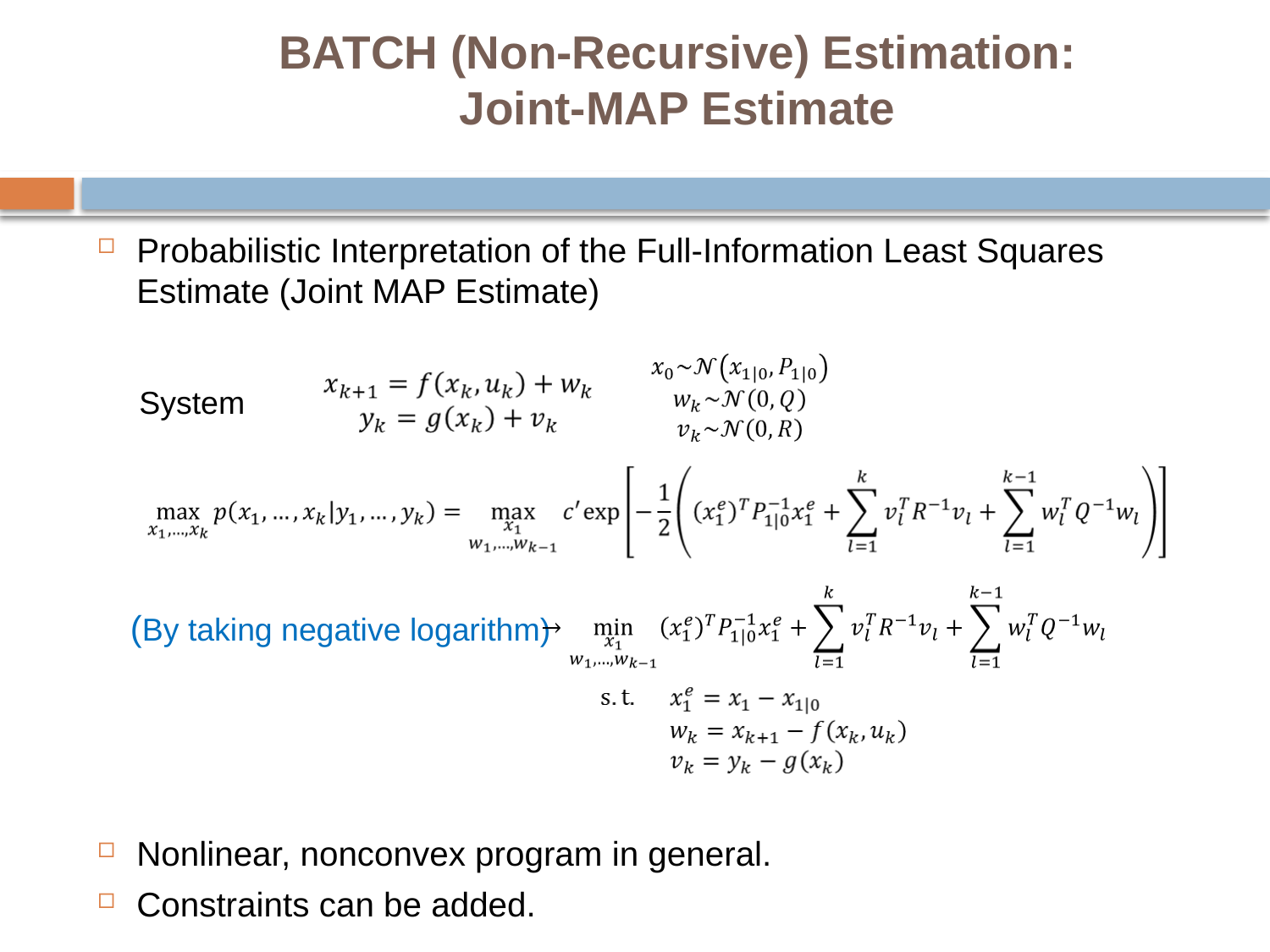

# BATCH (Non-Recursive) Estimation: Joint-MAP Estimate
Probabilistic Interpretation of the Full-Information Least Squares Estimate (Joint MAP Estimate)

Nonlinear, nonconvex program in general.
Constraints can be added.

System

(By taking negative logarithm)